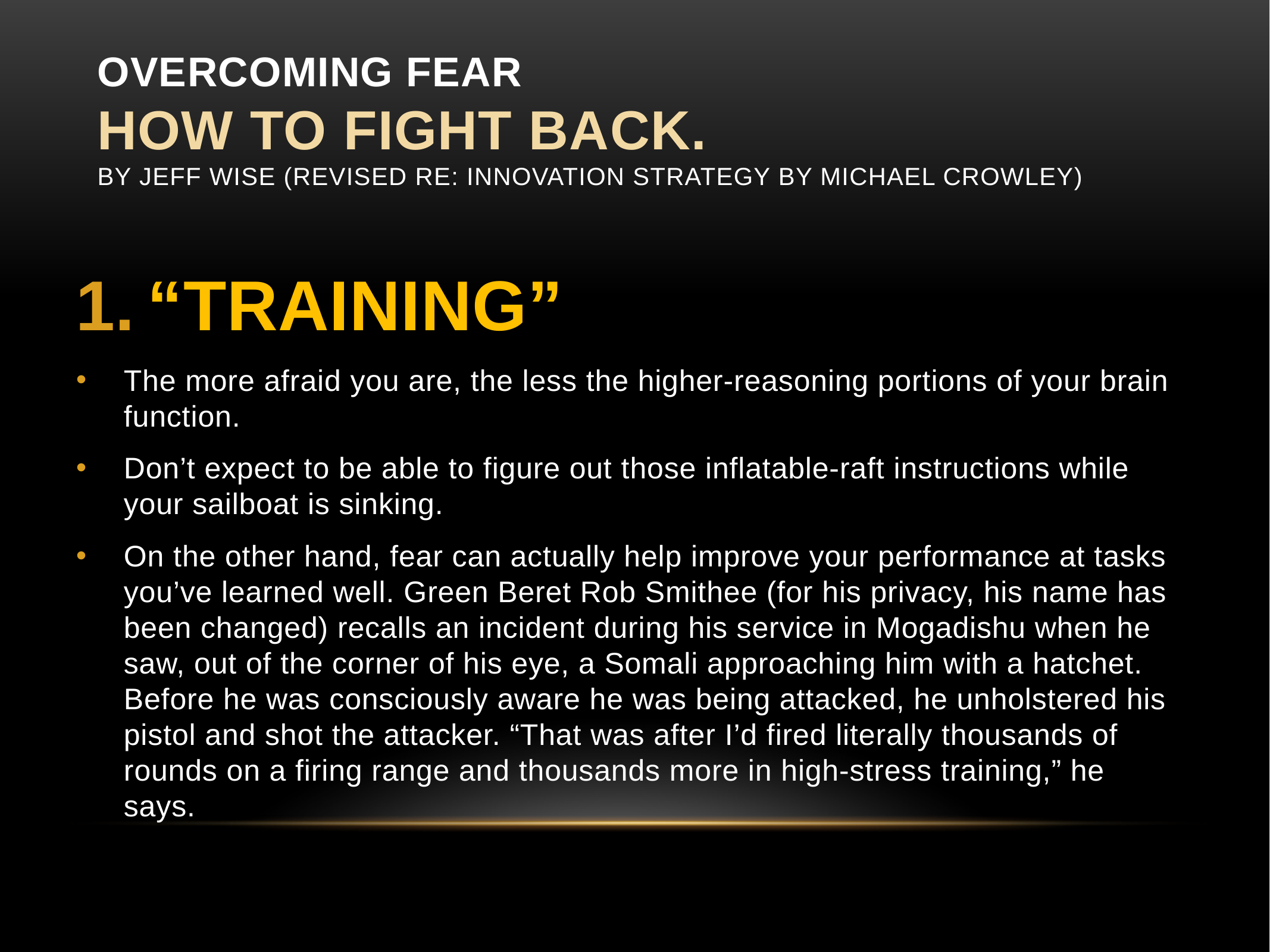

# Overcoming Fear How to fight back. By Jeff Wise (revised re: Innovation Strategy by Michael Crowley)
“TRAINING”
The more afraid you are, the less the higher-reasoning portions of your brain function.
Don’t expect to be able to figure out those inflatable-raft instructions while your sailboat is sinking.
On the other hand, fear can actually help improve your performance at tasks you’ve learned well. Green Beret Rob Smithee (for his privacy, his name has been changed) recalls an incident during his service in Mogadishu when he saw, out of the corner of his eye, a Somali approaching him with a hatchet. Before he was consciously aware he was being attacked, he unholstered his pistol and shot the attacker. “That was after I’d fired literally thousands of rounds on a firing range and thousands more in high-stress training,” he says.